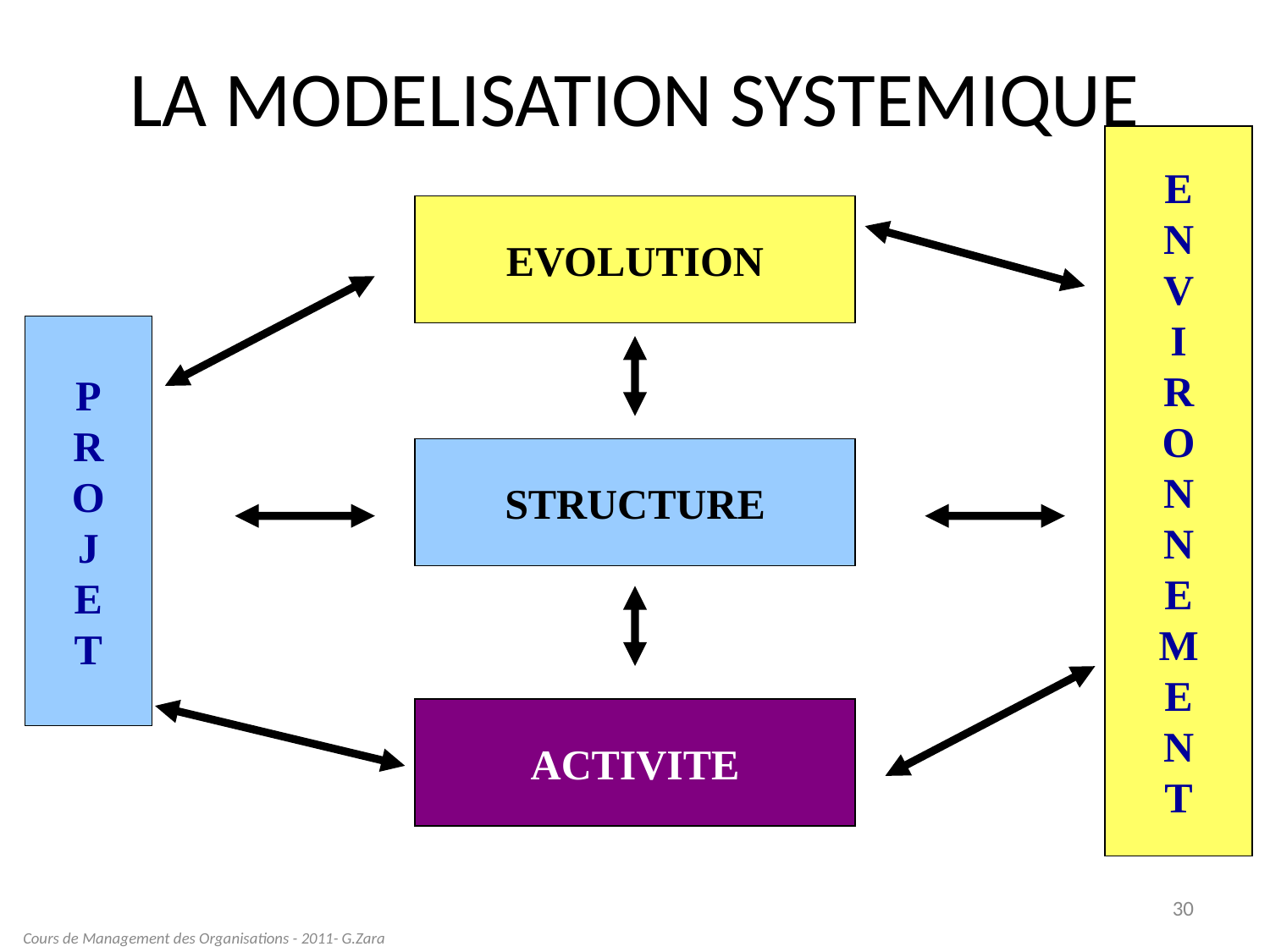

LA MODELISATION SYSTEMIQUE
E
N
V
I
R
O
N
N
E
M
E
N
T
EVOLUTION

P
R
O
J
E
T

STRUCTURE

ACTIVITE

30
Cours de Management des Organisations - 2011- G.Zara